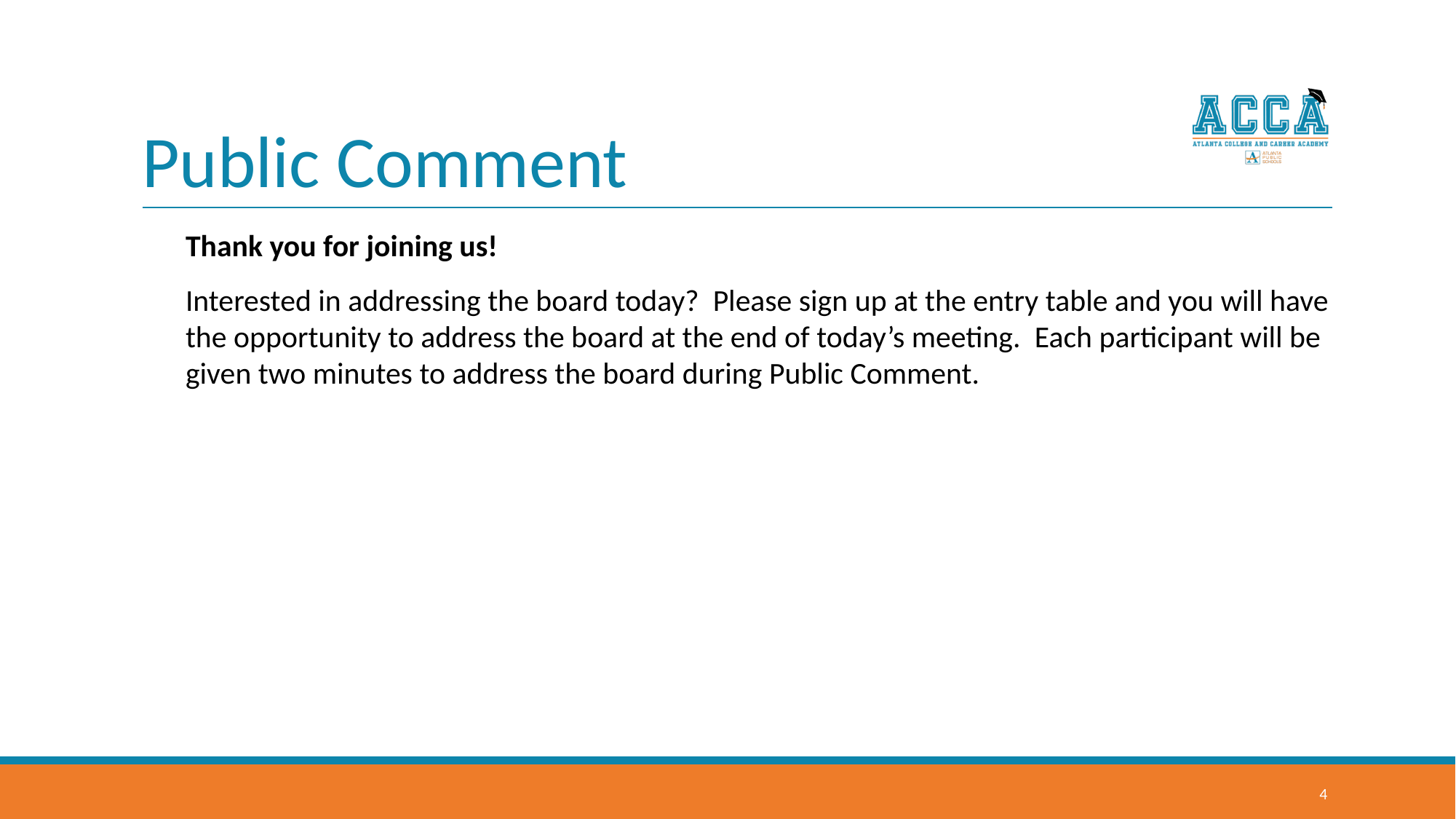

# Public Comment
Thank you for joining us!
Interested in addressing the board today?  Please sign up at the entry table and you will have the opportunity to address the board at the end of today’s meeting.  Each participant will be given two minutes to address the board during Public Comment.
4